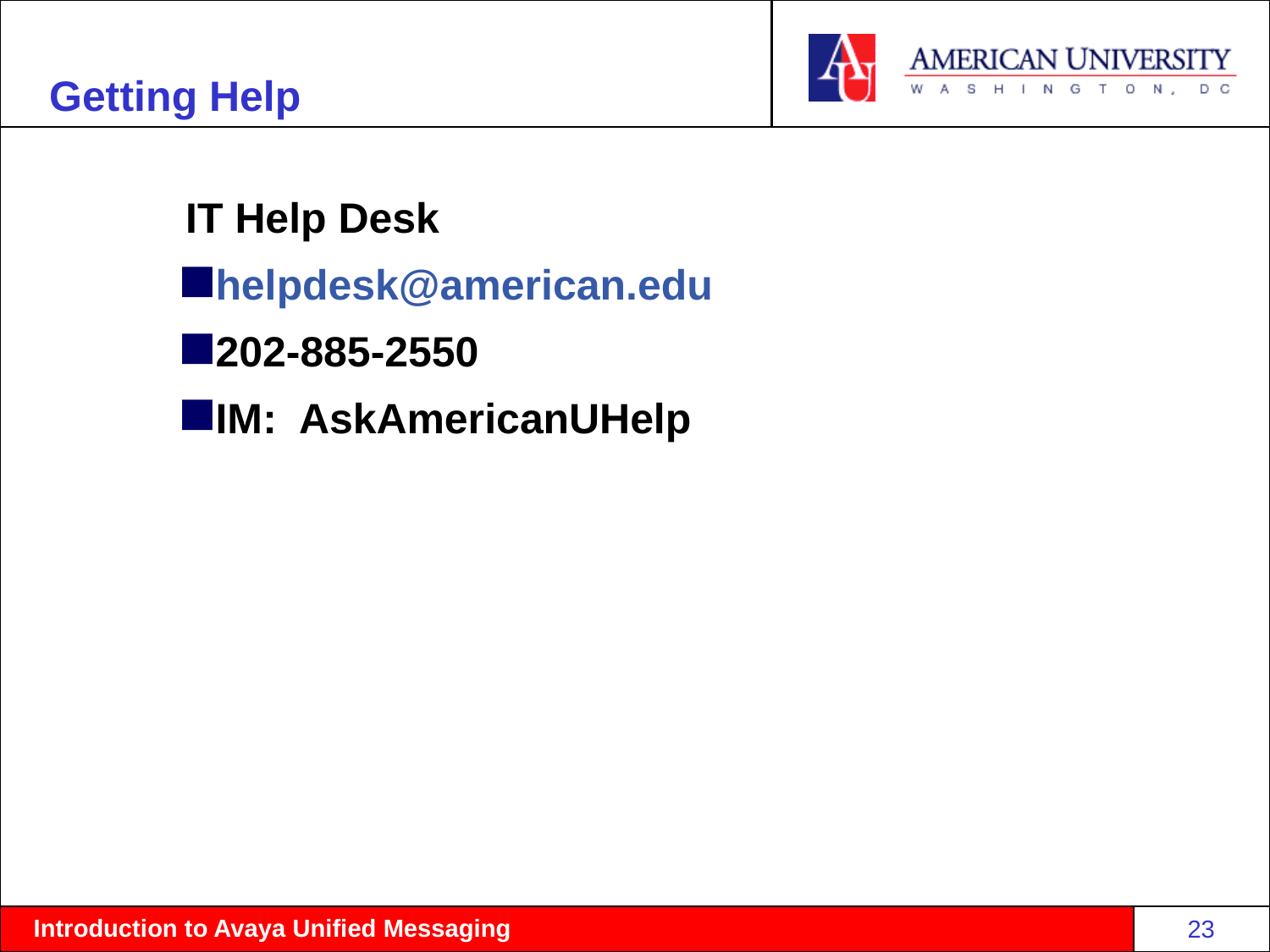

# Getting Help
IT Help Desk
helpdesk@american.edu
202-885-2550
IM:  AskAmericanUHelp

23